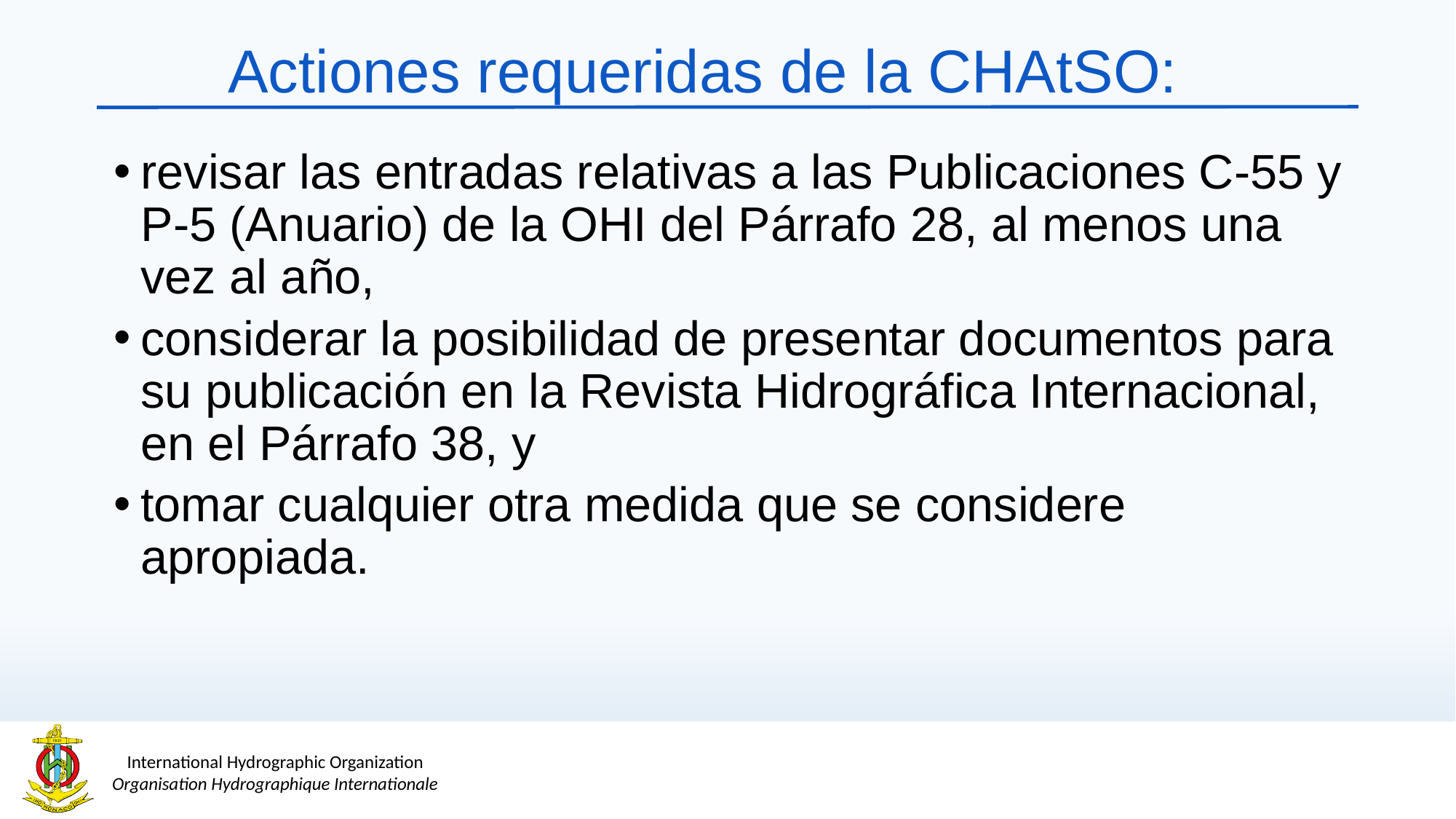

# Actiones requeridas de la CHAtSO:
revisar las entradas relativas a las Publicaciones C-55 y P-5 (Anuario) de la OHI del Párrafo 28, al menos una vez al año,
considerar la posibilidad de presentar documentos para su publicación en la Revista Hidrográfica Internacional, en el Párrafo 38, y
tomar cualquier otra medida que se considere apropiada.